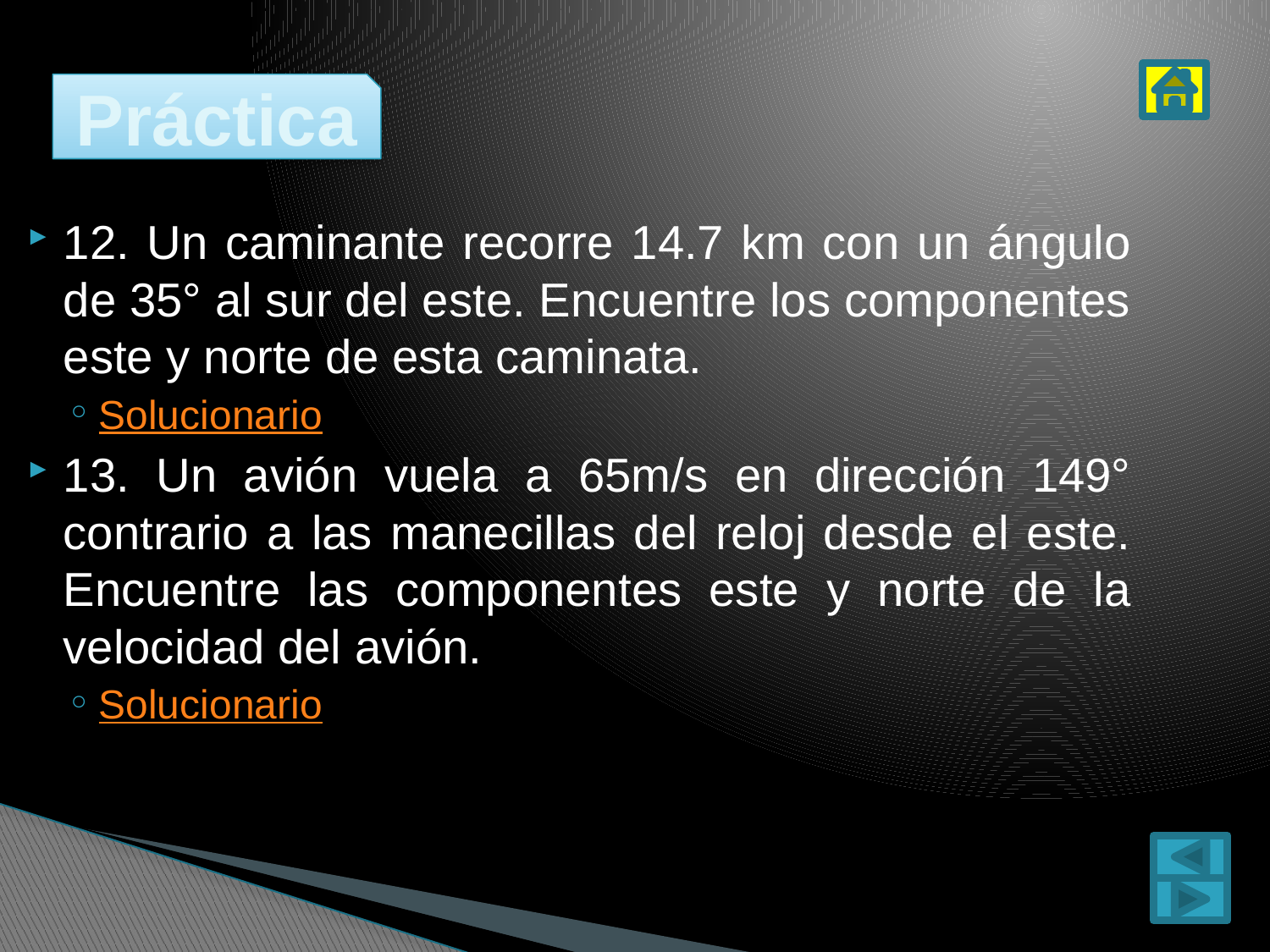

# Práctica

12. Un caminante recorre 14.7 km con un ángulo de 35° al sur del este. Encuentre los componentes este y norte de esta caminata.
Solucionario
13. Un avión vuela a 65m/s en dirección 149° contrario a las manecillas del reloj desde el este. Encuentre las componentes este y norte de la velocidad del avión.
Solucionario